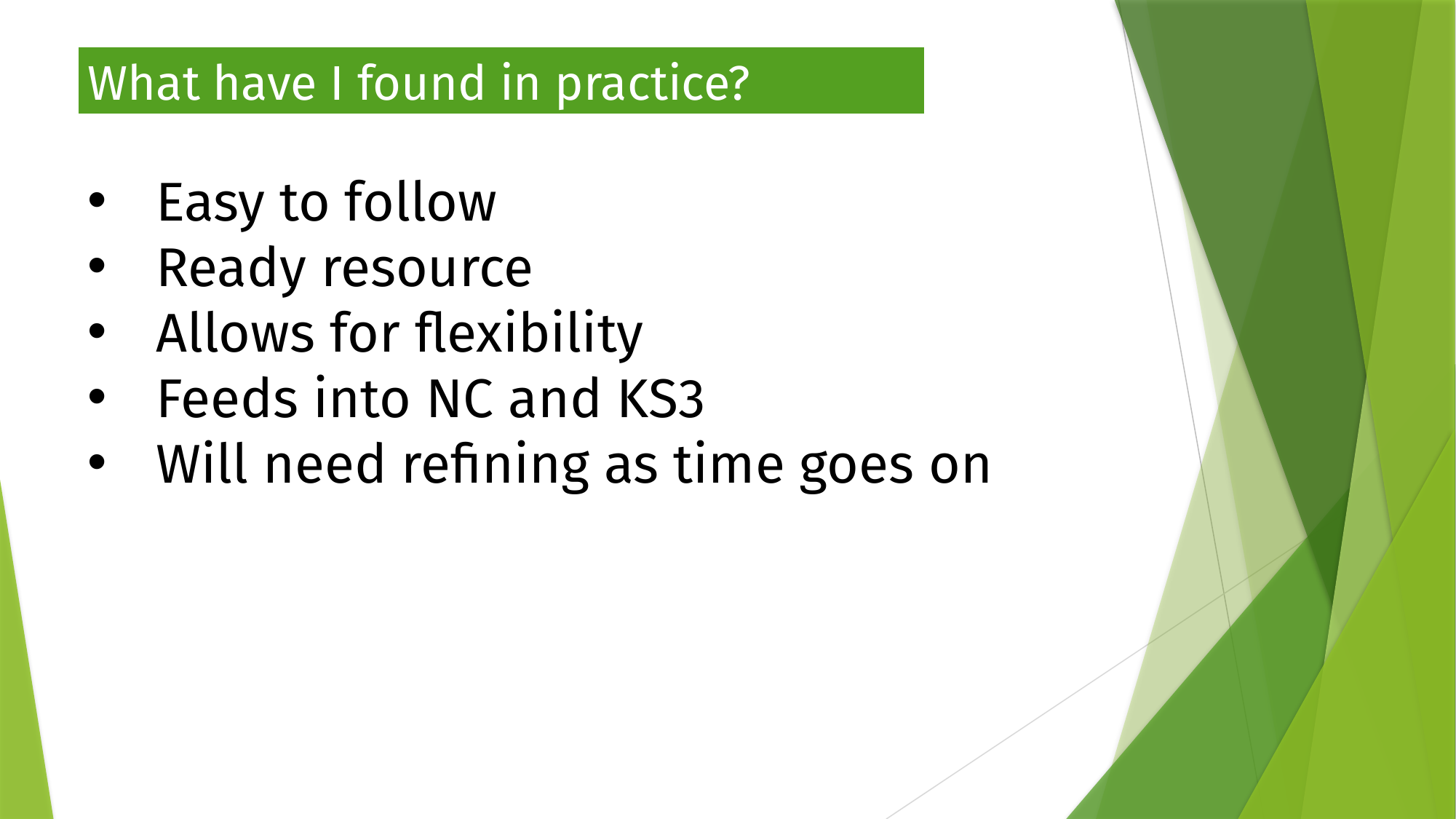

What have I found in practice?
Easy to follow
Ready resource
Allows for flexibility
Feeds into NC and KS3
Will need refining as time goes on